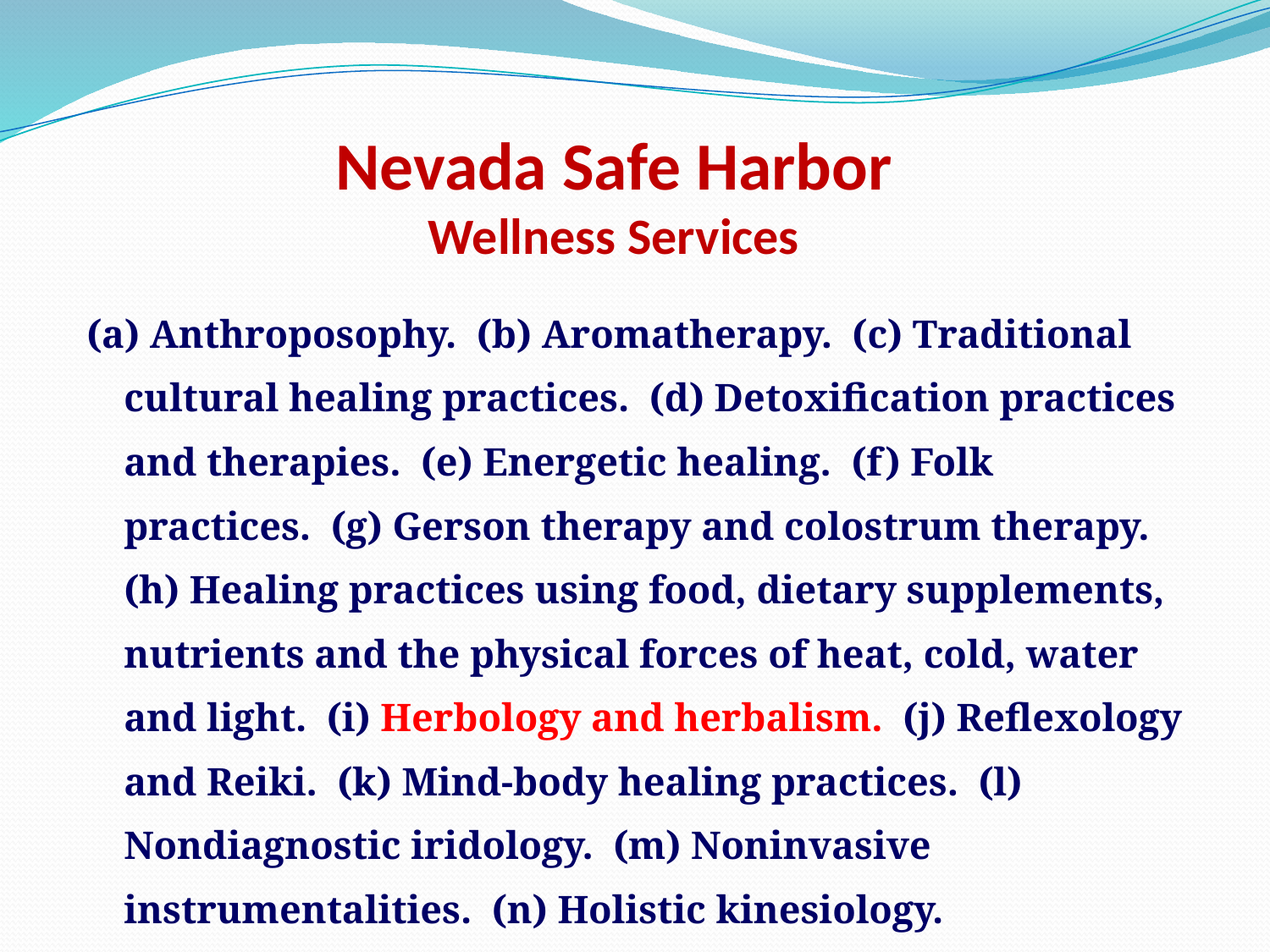

# Nevada Safe Harbor Wellness Services
(a) Anthroposophy.  (b) Aromatherapy.  (c) Traditional cultural healing practices.  (d) Detoxification practices and therapies.  (e) Energetic healing.  (f) Folk practices.  (g) Gerson therapy and colostrum therapy.  (h) Healing practices using food, dietary supplements, nutrients and the physical forces of heat, cold, water and light.  (i) Herbology and herbalism.  (j) Reflexology and Reiki.  (k) Mind-body healing practices.  (l) Nondiagnostic iridology.  (m) Noninvasive instrumentalities.  (n) Holistic kinesiology.